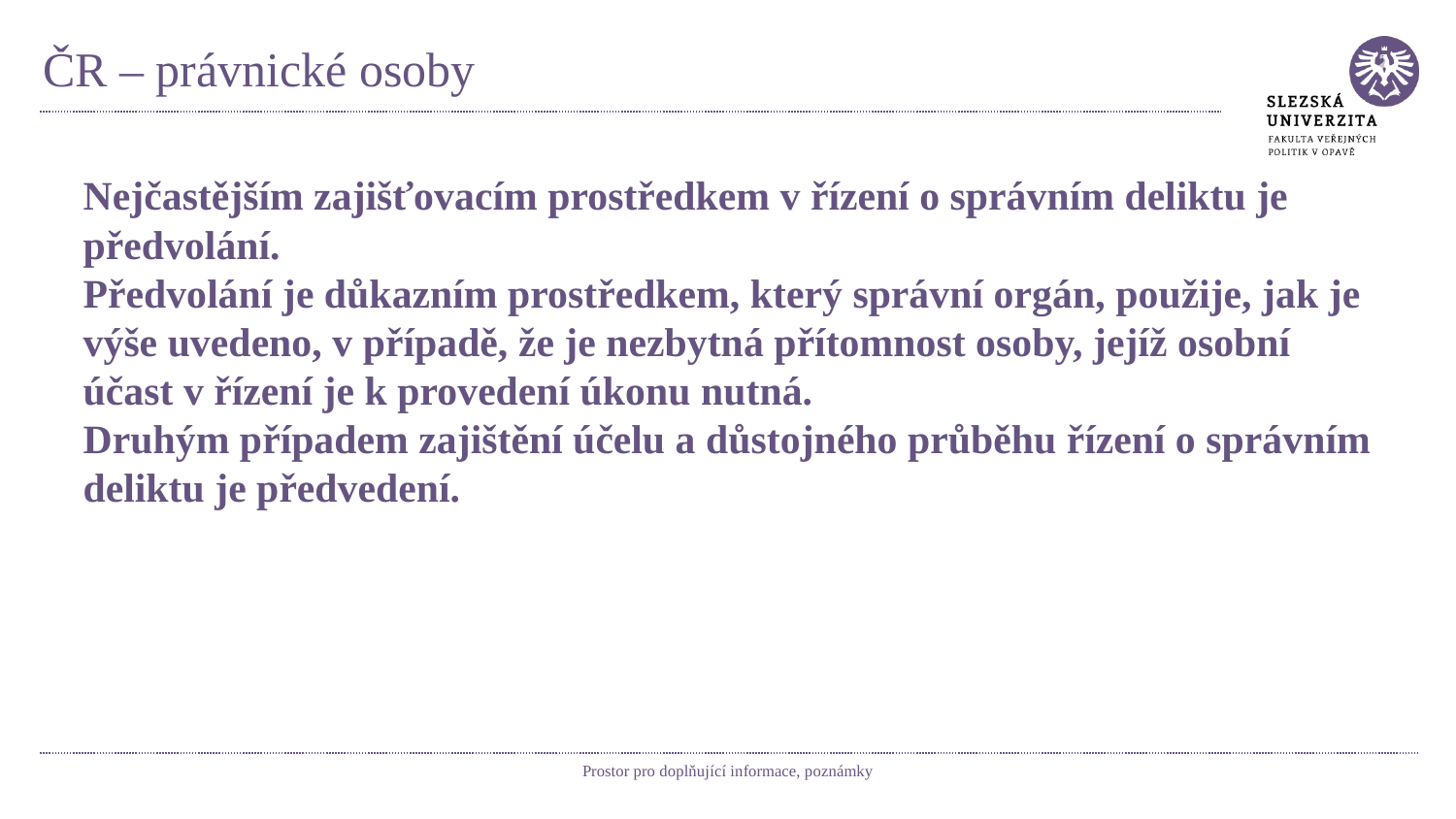

# ČR – právnické osoby
Nejčastějším zajišťovacím prostředkem v řízení o správním deliktu je předvolání.
Předvolání je důkazním prostředkem, který správní orgán, použije, jak je výše uvedeno, v případě, že je nezbytná přítomnost osoby, jejíž osobní účast v řízení je k provedení úkonu nutná.
Druhým případem zajištění účelu a důstojného průběhu řízení o správním deliktu je předvedení.
Prostor pro doplňující informace, poznámky